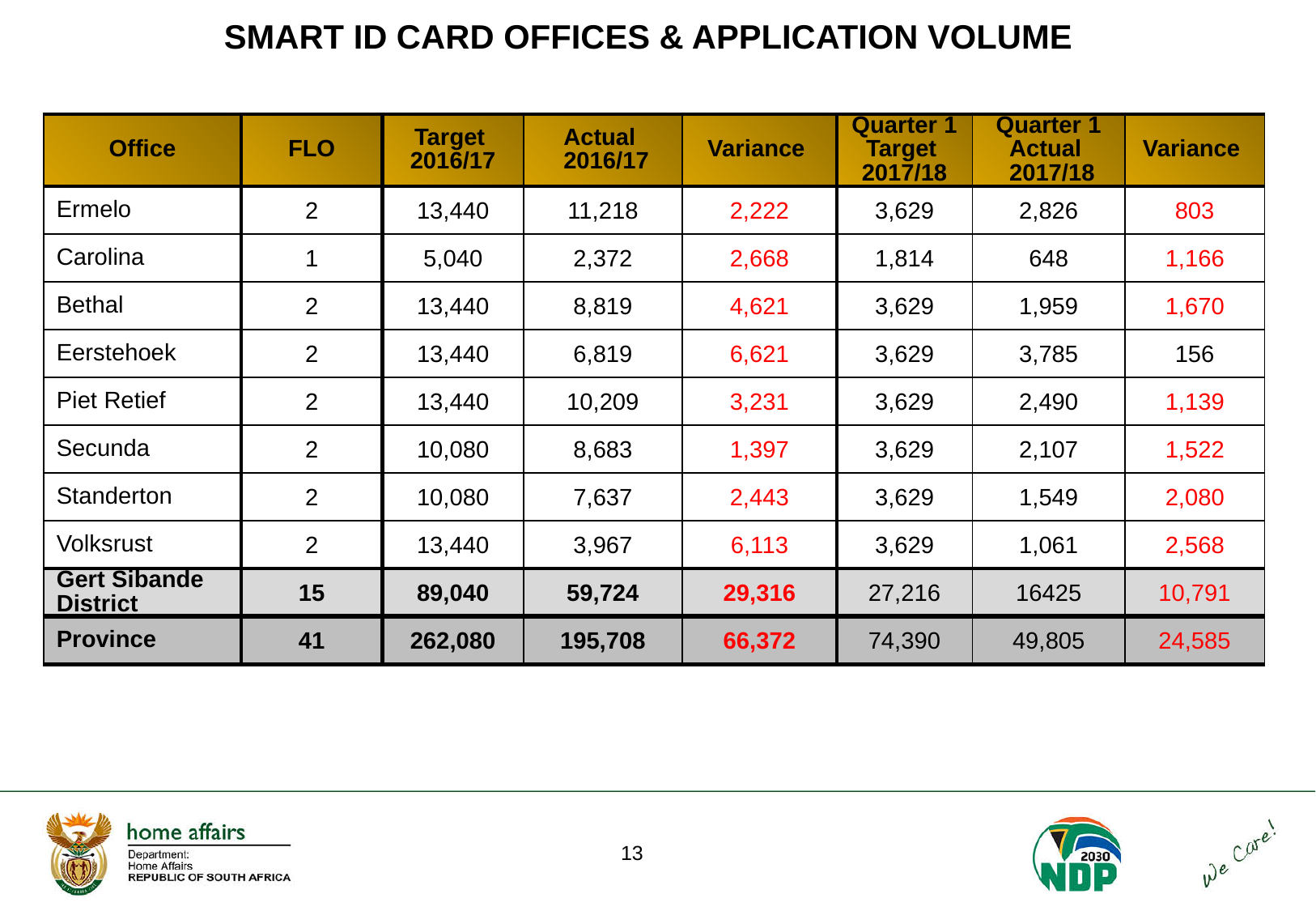

# SMART ID CARD OFFICES & APPLICATION VOLUME
| Office | FLO | Target 2016/17 | Actual 2016/17 | Variance | Quarter 1 Target 2017/18 | Quarter 1 Actual 2017/18 | Variance |
| --- | --- | --- | --- | --- | --- | --- | --- |
| Ermelo | 2 | 13,440 | 11,218 | 2,222 | 3,629 | 2,826 | 803 |
| Carolina | 1 | 5,040 | 2,372 | 2,668 | 1,814 | 648 | 1,166 |
| Bethal | 2 | 13,440 | 8,819 | 4,621 | 3,629 | 1,959 | 1,670 |
| Eerstehoek | 2 | 13,440 | 6,819 | 6,621 | 3,629 | 3,785 | 156 |
| Piet Retief | 2 | 13,440 | 10,209 | 3,231 | 3,629 | 2,490 | 1,139 |
| Secunda | 2 | 10,080 | 8,683 | 1,397 | 3,629 | 2,107 | 1,522 |
| Standerton | 2 | 10,080 | 7,637 | 2,443 | 3,629 | 1,549 | 2,080 |
| Volksrust | 2 | 13,440 | 3,967 | 6,113 | 3,629 | 1,061 | 2,568 |
| Gert Sibande District | 15 | 89,040 | 59,724 | 29,316 | 27,216 | 16425 | 10,791 |
| Province | 41 | 262,080 | 195,708 | 66,372 | 74,390 | 49,805 | 24,585 |
13